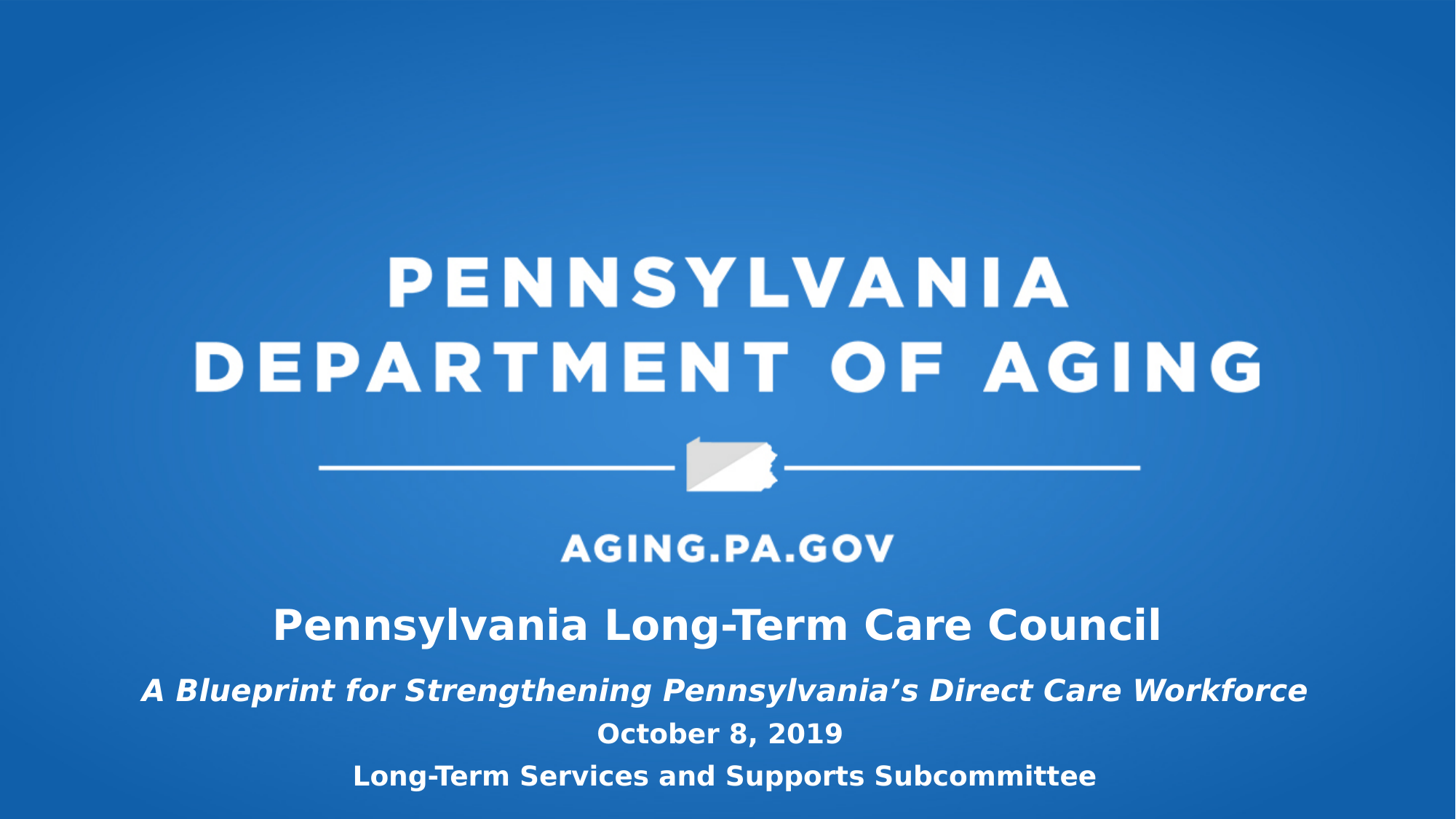

Pennsylvania Long-Term Care Council

A Blueprint for Strengthening Pennsylvania’s Direct Care Workforce
October 8, 2019
Long-Term Services and Supports Subcommittee